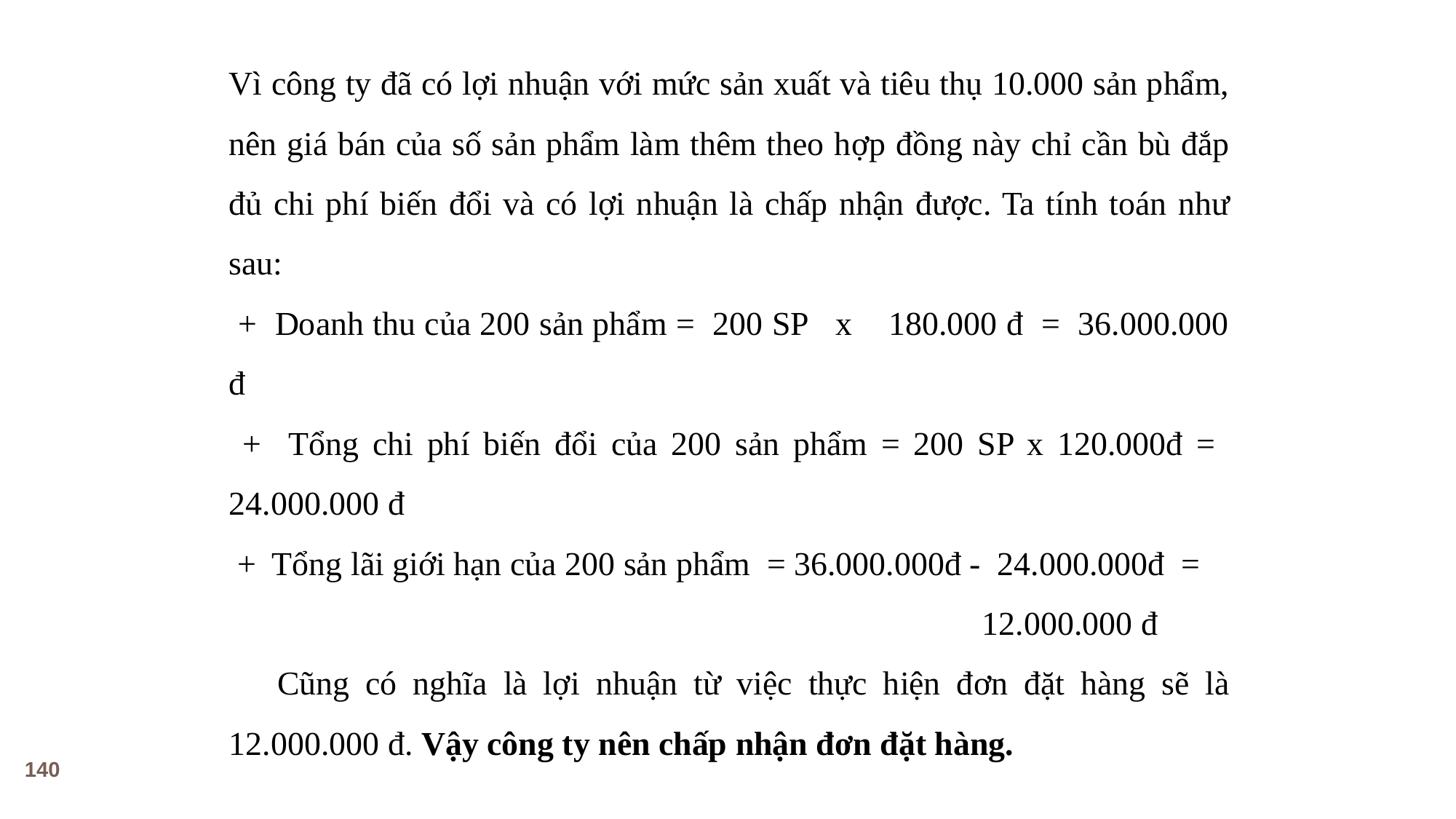

Vì công ty đã có lợi nhuận với mức sản xuất và tiêu thụ 10.000 sản phẩm, nên giá bán của số sản phẩm làm thêm theo hợp đồng này chỉ cần bù đắp đủ chi phí biến đổi và có lợi nhuận là chấp nhận được. Ta tính toán như sau:
 +  Doanh thu của 200 sản phẩm =  200 SP   x    180.000 đ  =  36.000.000 đ
 +  Tổng chi phí biến đổi của 200 sản phẩm = 200 SP x 120.000đ =  24.000.000 đ
 +  Tổng lãi giới hạn của 200 sản phẩm  = 36.000.000đ -  24.000.000đ  =
                                                                                          12.000.000 đ
   Cũng có nghĩa là lợi nhuận từ việc thực hiện đơn đặt hàng sẽ là 12.000.000 đ. Vậy công ty nên chấp nhận đơn đặt hàng.
140